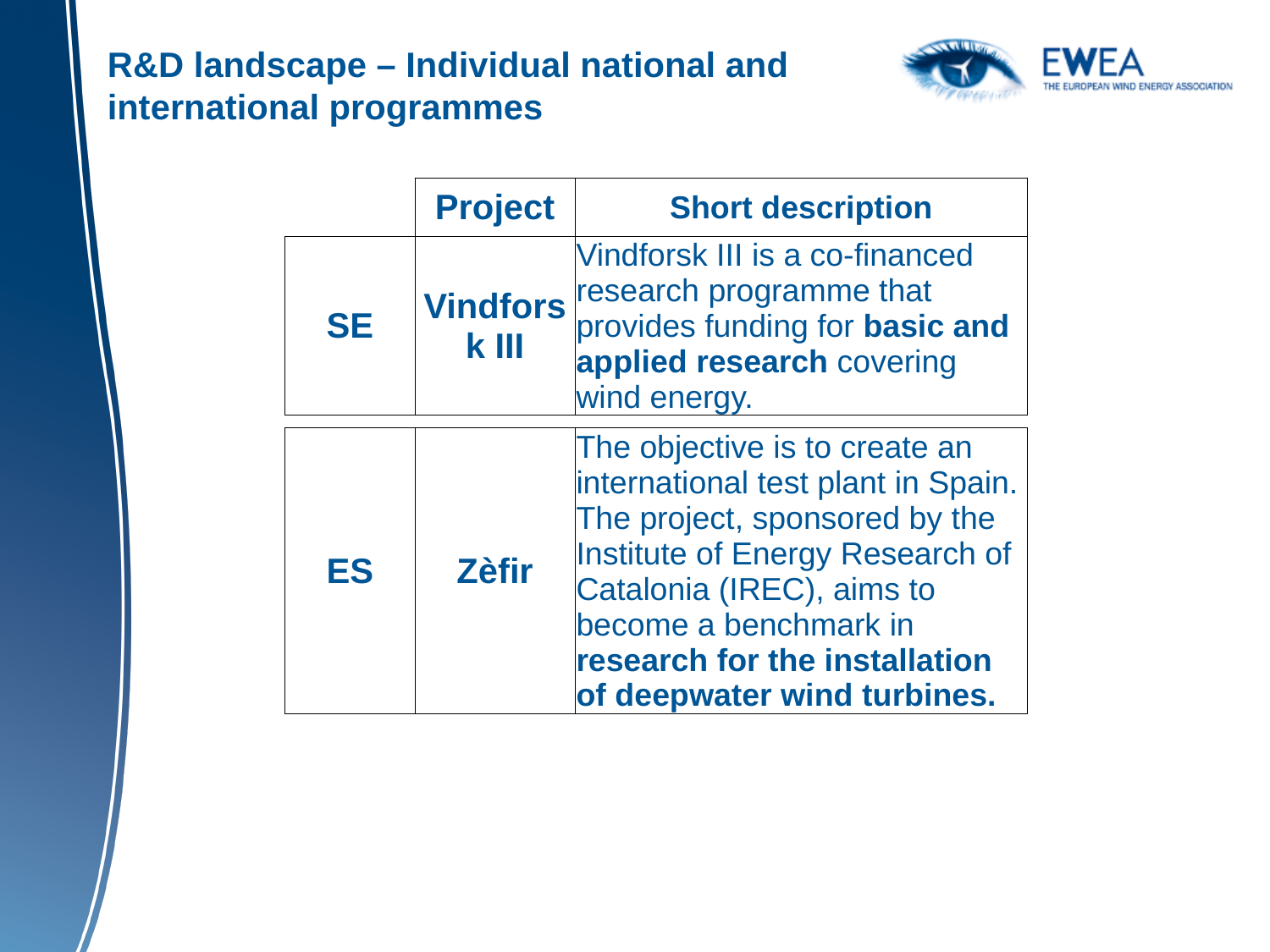

R&D landscape – Individual national and international programmes
| Project | Short description |
| --- | --- |
| SE | Vindforsk III | Vindforsk III is a co-financed research programme that provides funding for basic and applied research covering wind energy. |
| --- | --- | --- |
| ES | Zèfir | The objective is to create an international test plant in Spain. The project, sponsored by the Institute of Energy Research of Catalonia (IREC), aims to become a benchmark in research for the installation of deepwater wind turbines. |
| --- | --- | --- |